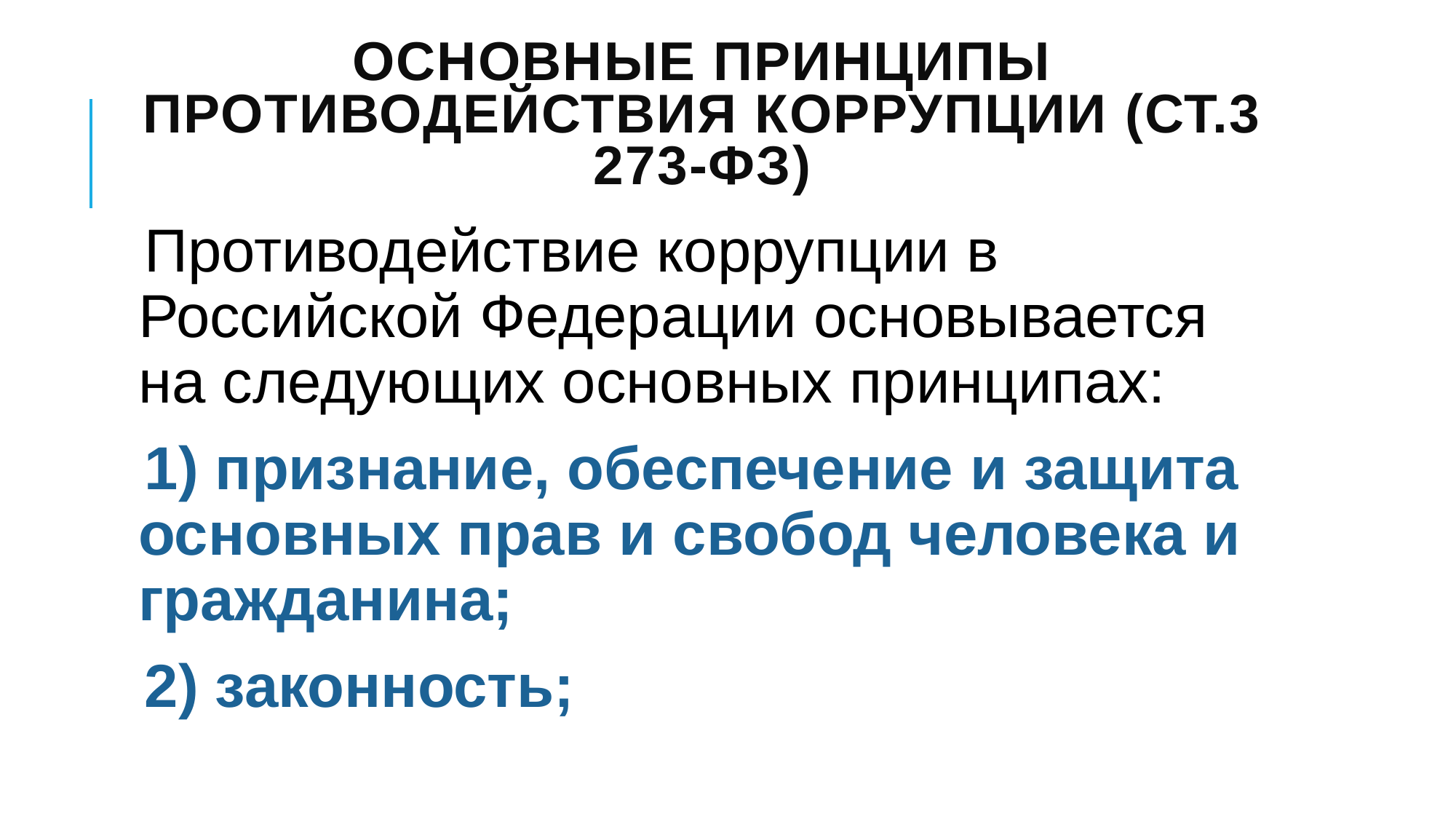

# Основные принципы противодействия коррупции (ст.3 273-ФЗ)
Противодействие коррупции в Российской Федерации основывается на следующих основных принципах:
1) признание, обеспечение и защита основных прав и свобод человека и гражданина;
2) законность;